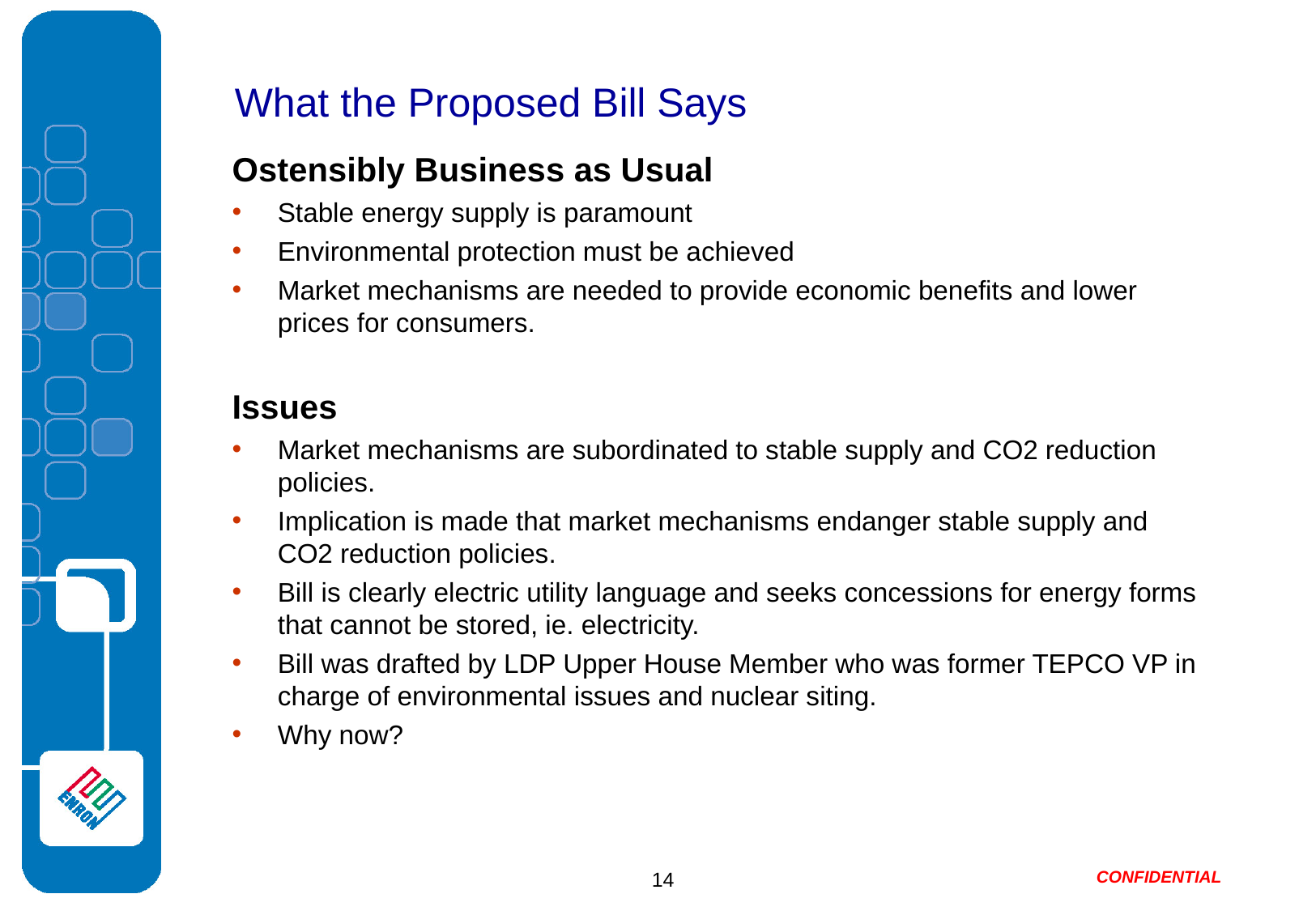

# What the Proposed Bill Says
Ostensibly Business as Usual
Stable energy supply is paramount
Environmental protection must be achieved
Market mechanisms are needed to provide economic benefits and lower prices for consumers.

Issues
Market mechanisms are subordinated to stable supply and CO2 reduction policies.
Implication is made that market mechanisms endanger stable supply and CO2 reduction policies.
Bill is clearly electric utility language and seeks concessions for energy forms that cannot be stored, ie. electricity.
Bill was drafted by LDP Upper House Member who was former TEPCO VP in charge of environmental issues and nuclear siting.
Why now?
14